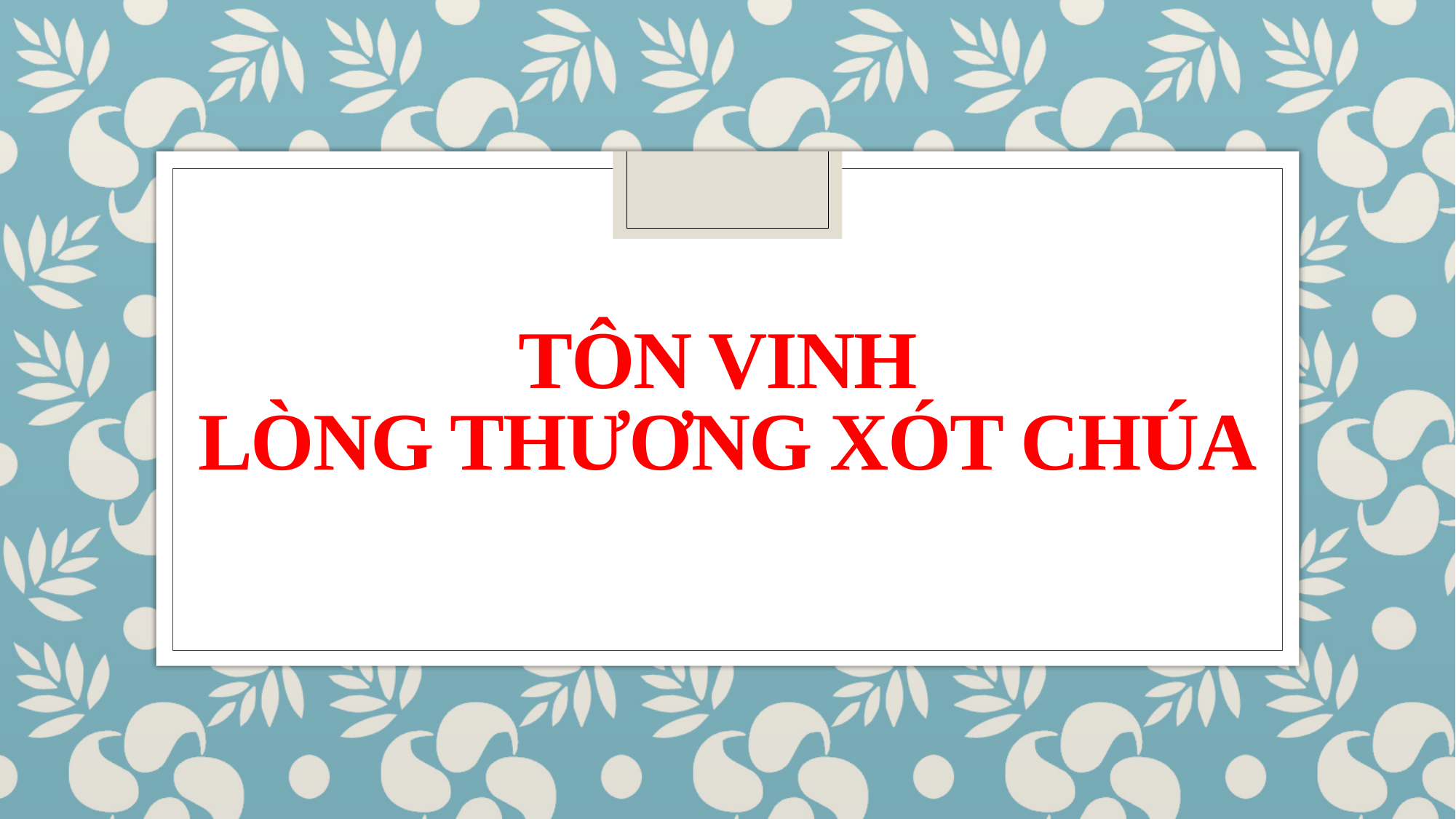

# TÔN VINH LÒNG THƯƠNG XÓT CHÚA